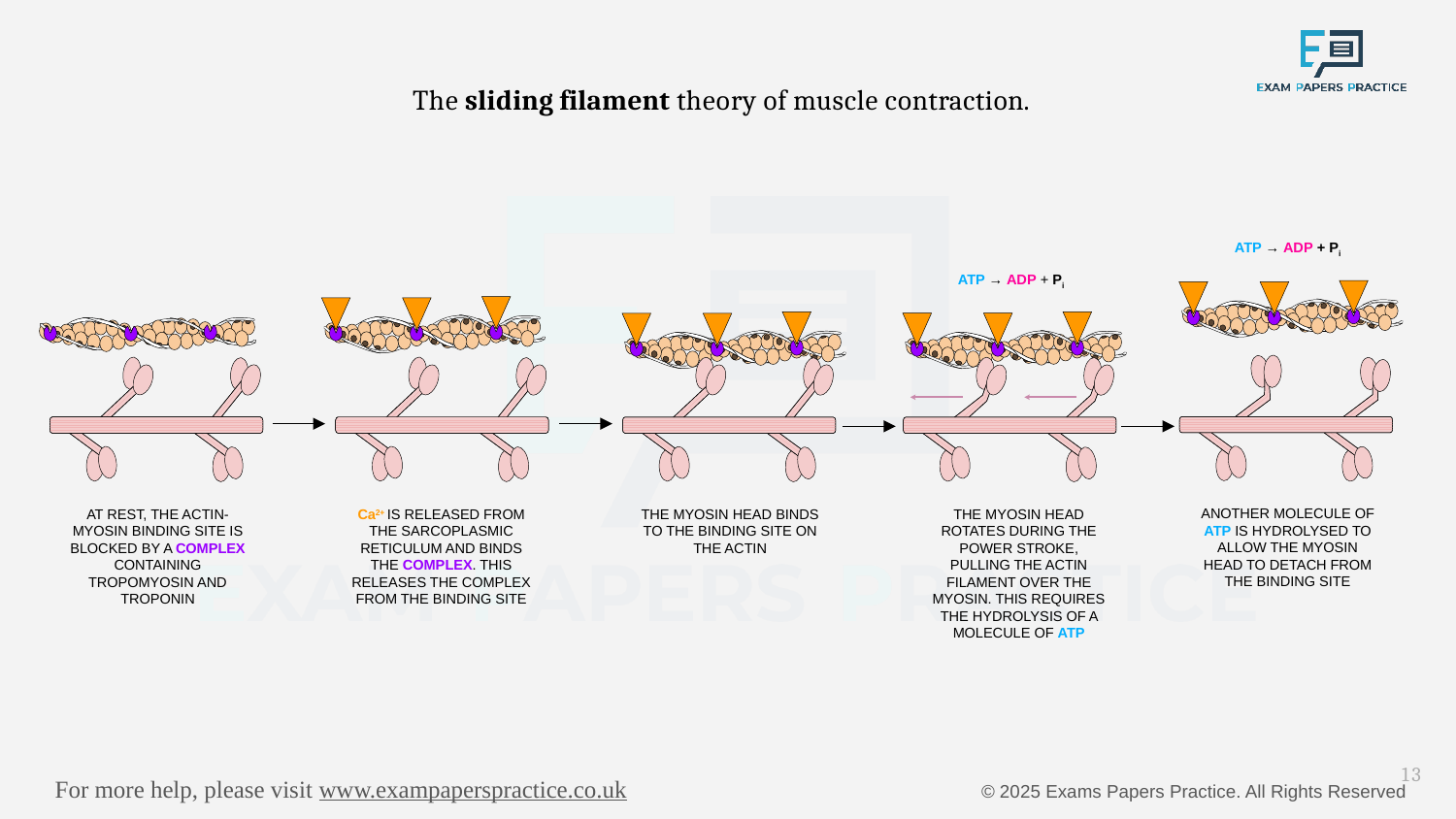

The sliding filament theory of muscle contraction.
ATP → ADP + Pi
ATP → ADP + Pi

ANOTHER MOLECULE OF ATP IS HYDROLYSED TO ALLOW THE MYOSIN HEAD TO DETACH FROM THE BINDING SITE
AT REST, THE ACTIN-MYOSIN BINDING SITE IS BLOCKED BY A COMPLEX CONTAINING TROPOMYOSIN AND TROPONIN
Ca2+ IS RELEASED FROM THE SARCOPLASMIC RETICULUM AND BINDS THE COMPLEX. THIS RELEASES THE COMPLEX FROM THE BINDING SITE
THE MYOSIN HEAD BINDS TO THE BINDING SITE ON THE ACTIN
THE MYOSIN HEAD ROTATES DURING THE POWER STROKE, PULLING THE ACTIN FILAMENT OVER THE MYOSIN. THIS REQUIRES THE HYDROLYSIS OF A MOLECULE OF ATP
13